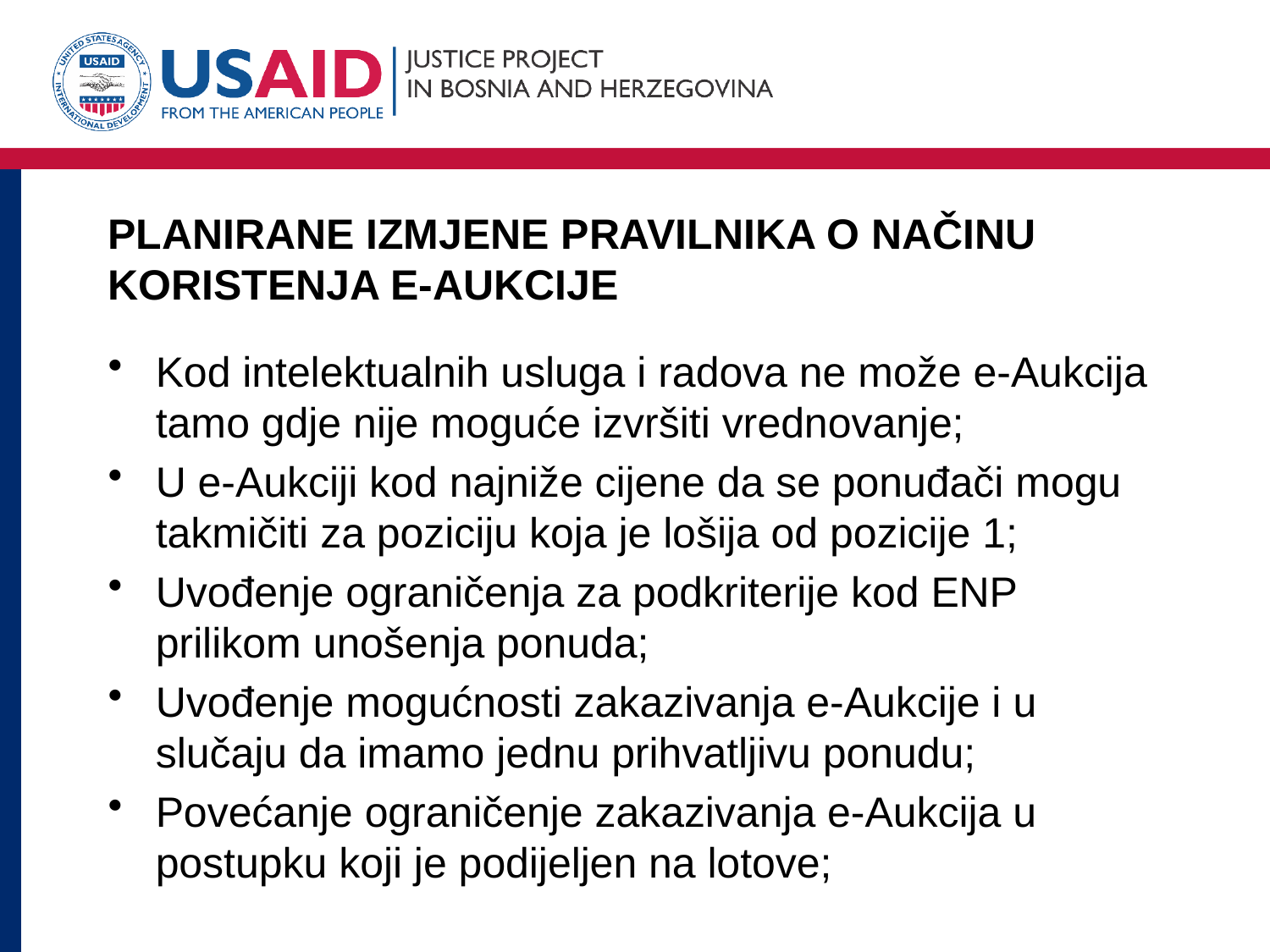

# PLANIRANE IZMJENE PRAVILNIKA O NAČINU KORISTENJA E-AUKCIJE
Kod intelektualnih usluga i radova ne može e-Aukcija tamo gdje nije moguće izvršiti vrednovanje;
U e-Aukciji kod najniže cijene da se ponuđači mogu takmičiti za poziciju koja je lošija od pozicije 1;
Uvođenje ograničenja za podkriterije kod ENP prilikom unošenja ponuda;
Uvođenje mogućnosti zakazivanja e-Aukcije i u slučaju da imamo jednu prihvatljivu ponudu;
Povećanje ograničenje zakazivanja e-Aukcija u postupku koji je podijeljen na lotove;